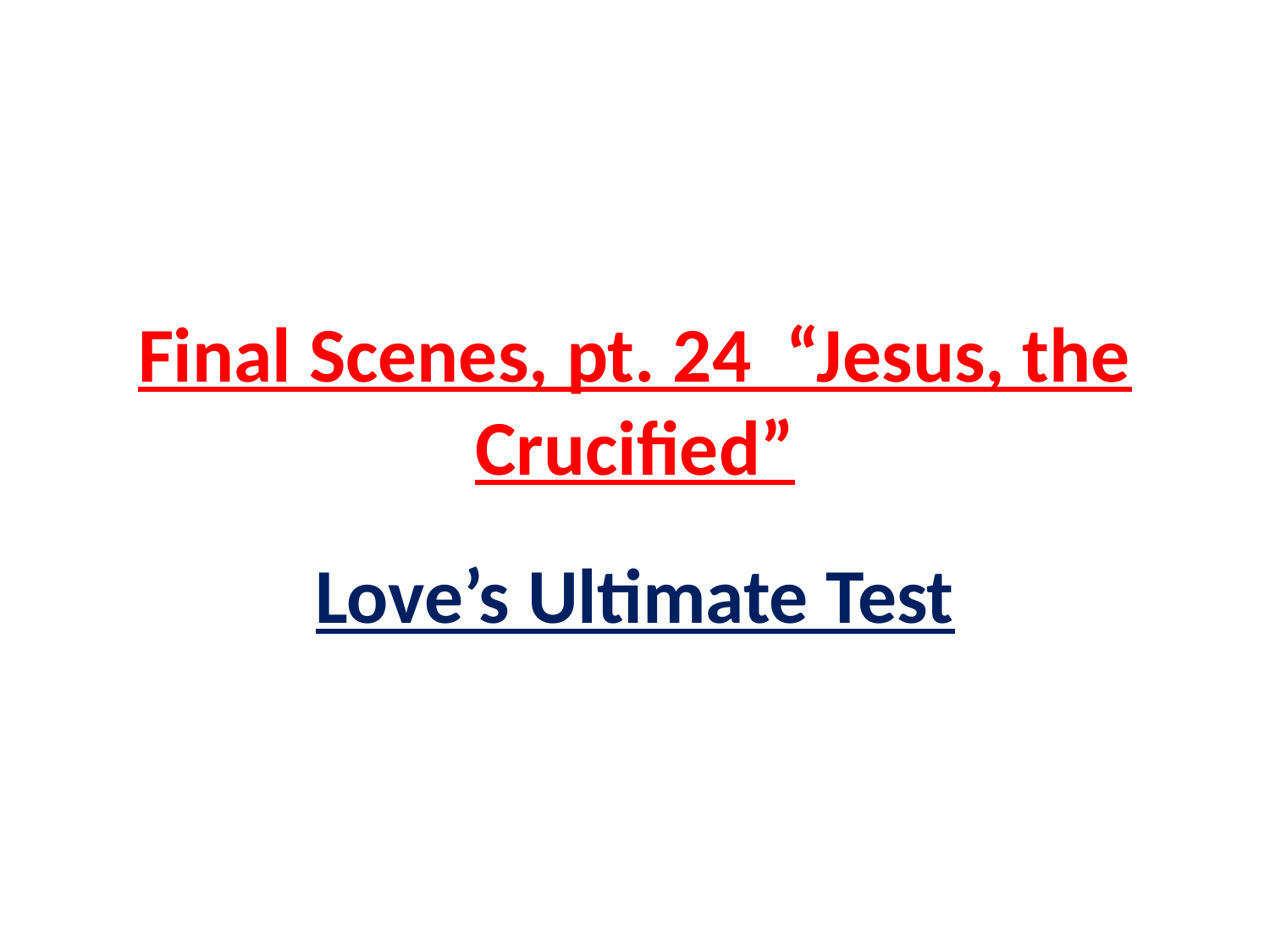

# Final Scenes, pt. 24  “Jesus, the Crucified”
Love’s Ultimate Test